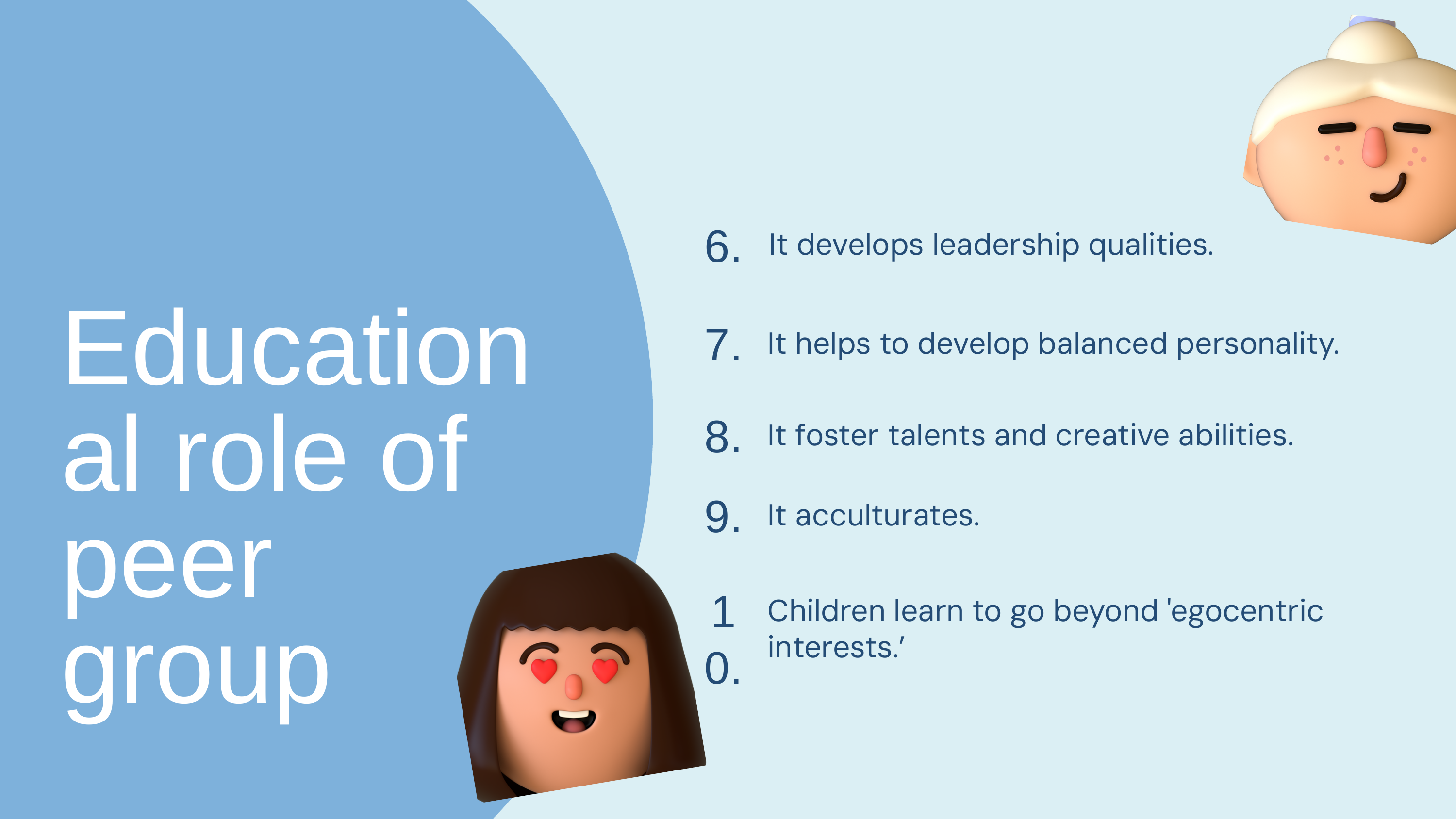

6.
It develops leadership qualities.
Educational role of peer group
7.
It helps to develop balanced personality.
8.
It foster talents and creative abilities.
9.
It acculturates.

10.
Children learn to go beyond 'egocentric interests.’